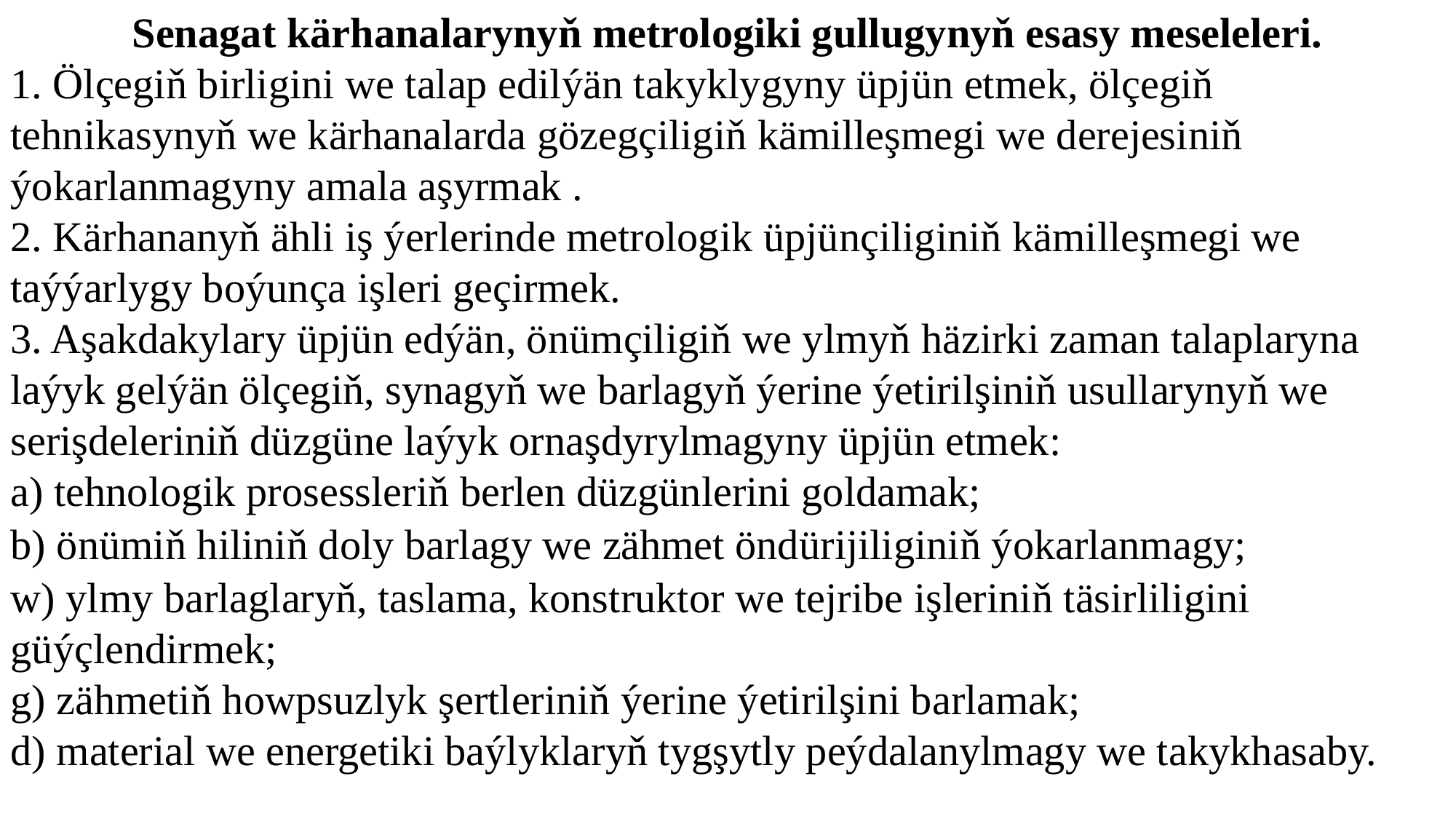

Senagat kärhanalarynyň metrologiki gullugynyň esasy meseleleri.
1. Ölçegiň birligini we talap edilýän takyklygyny üpjün etmek, ölçegiň tehnikasynyň we kärhanalarda gözegçiligiň kämilleşmegi we derejesiniň ýokarlanmagyny amala aşyrmak .
2. Kärhananyň ähli iş ýerlerinde metrologik üpjünçiliginiň kämilleşmegi we taýýarlygy boýunça işleri geçirmek.
3. Aşakdakylary üpjün edýän, önümçiligiň we ylmyň häzirki zaman talaplaryna laýyk gelýän ölçegiň, synagyň we barlagyň ýerine ýetirilşiniň usullarynyň we serişdeleriniň düzgüne laýyk ornaşdyrylmagyny üpjün etmek:
a) tehnologik prosessleriň berlen düzgünlerini goldamak;
b) önümiň hiliniň doly barlagy we zähmet öndürijiliginiň ýokarlanmagy;
w) ylmy barlaglaryň, taslama, konstruktor we tejribe işleriniň täsirliligini güýçlendirmek;
g) zähmetiň howpsuzlyk şertleriniň ýerine ýetirilşini barlamak;
d) material we energetiki baýlyklaryň tygşytly peýdalanylmagy we takykhasaby.